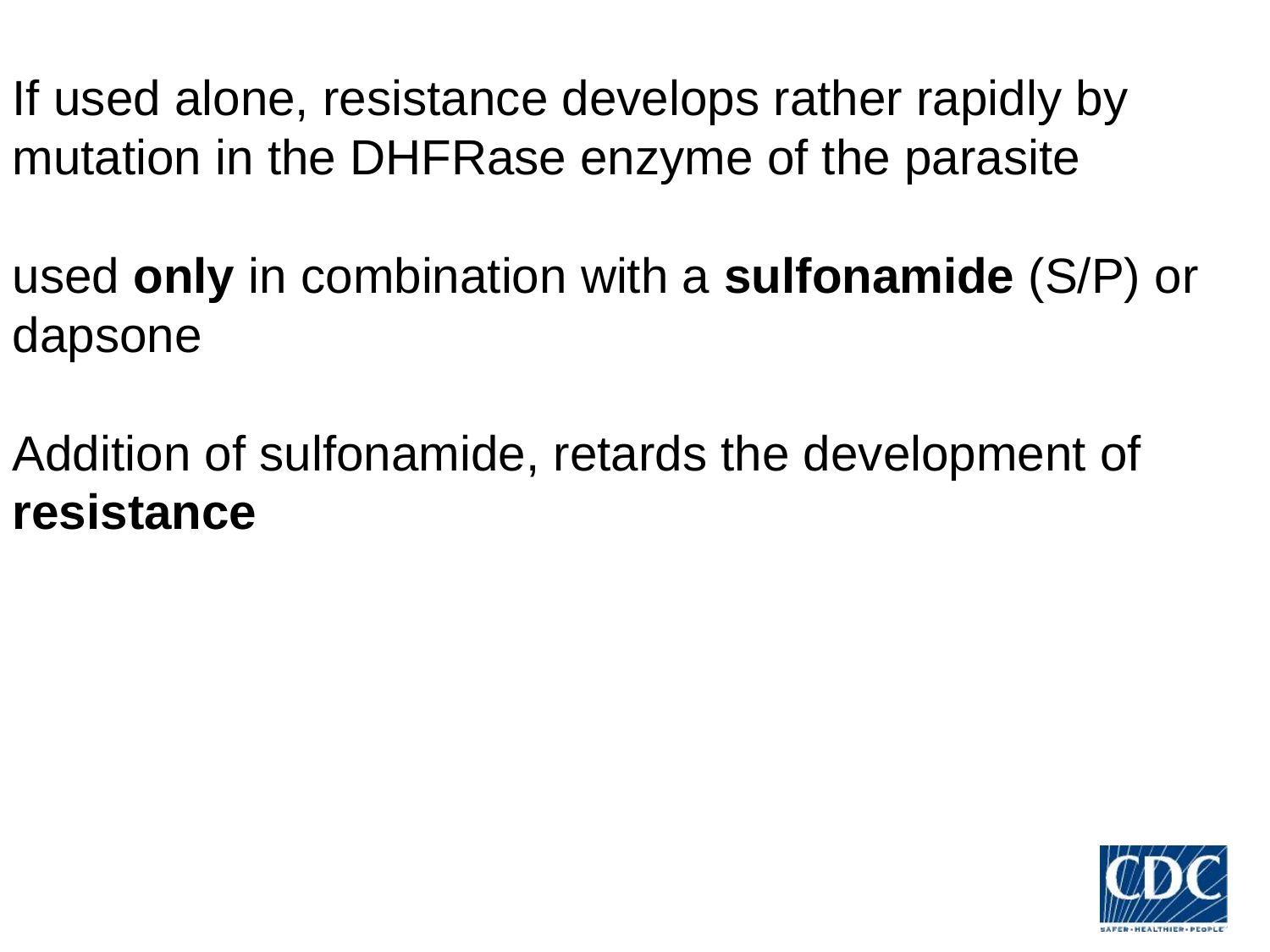

If used alone, resistance develops rather rapidly by mutation in the DHFRase enzyme of the parasite
used only in combination with a sulfonamide (S/P) or dapsone
Addition of sulfonamide, retards the development of resistance